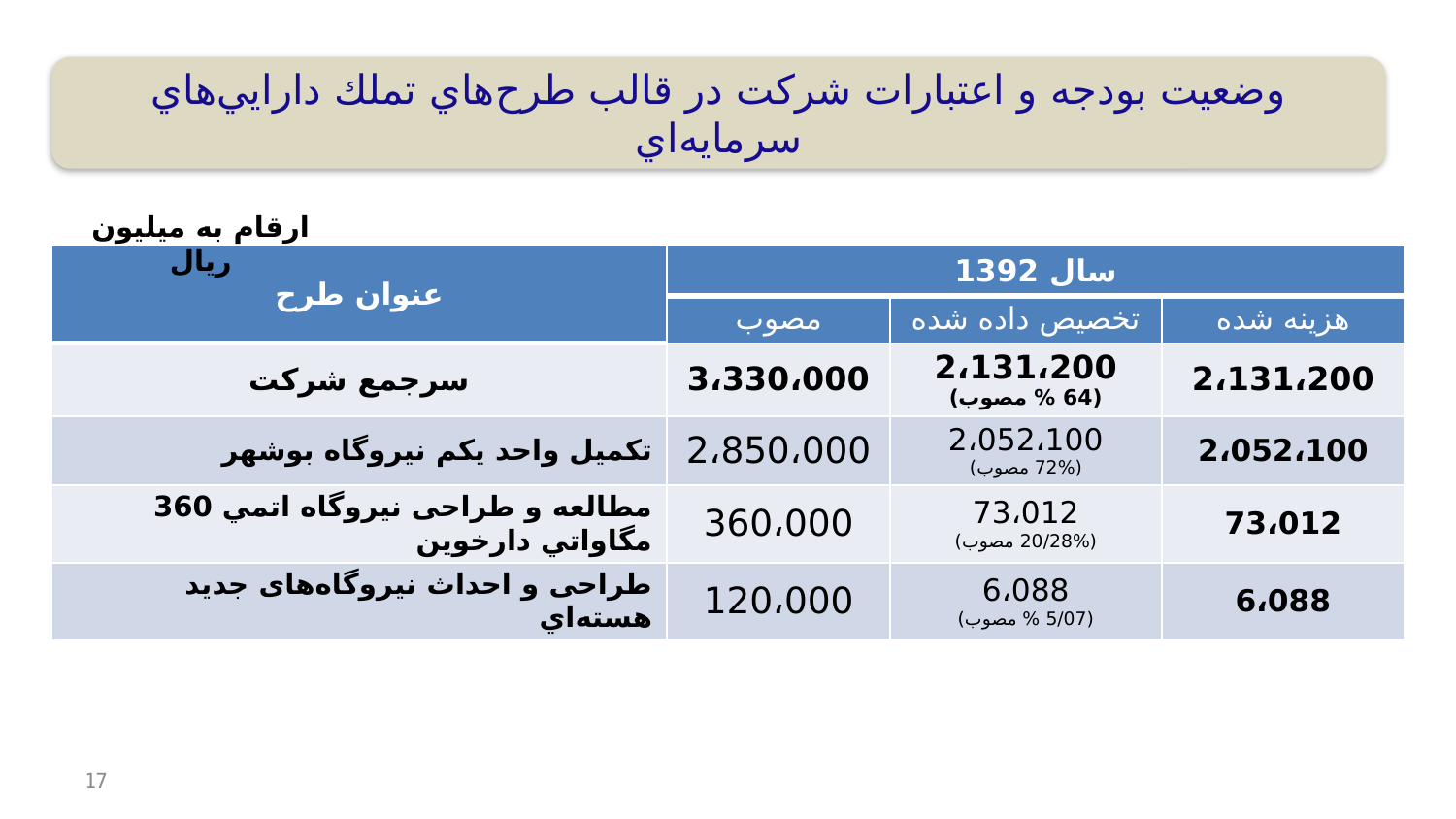

وضعيت بودجه و اعتبارات شركت در قالب طرح‌هاي تملك دارايي‌هاي سرمايه‌اي
ارقام به میلیون ریال
| عنوان طرح | سال 1392 |  |  |
| --- | --- | --- | --- |
|  | مصوب | تخصيص داده شده | هزينه شده |
| سرجمع شرکت | 3،330،000 | 2،131،200 (64 % مصوب) | 2،131،200 |
| تکمیل واحد یکم نیروگاه بوشهر | 2،850،000 | 2،052،100 (72% مصوب) | 2،052،100 |
| مطالعه و طراحی نیروگاه اتمي 360 مگاواتي دارخوین | 360،000 | 73،012 (20/28% مصوب) | 73،012 |
| طراحی و احداث نیروگاه‌های جدید هسته‌اي | 120،000 | 6،088 (5/07 % مصوب) | 6،088 |
17